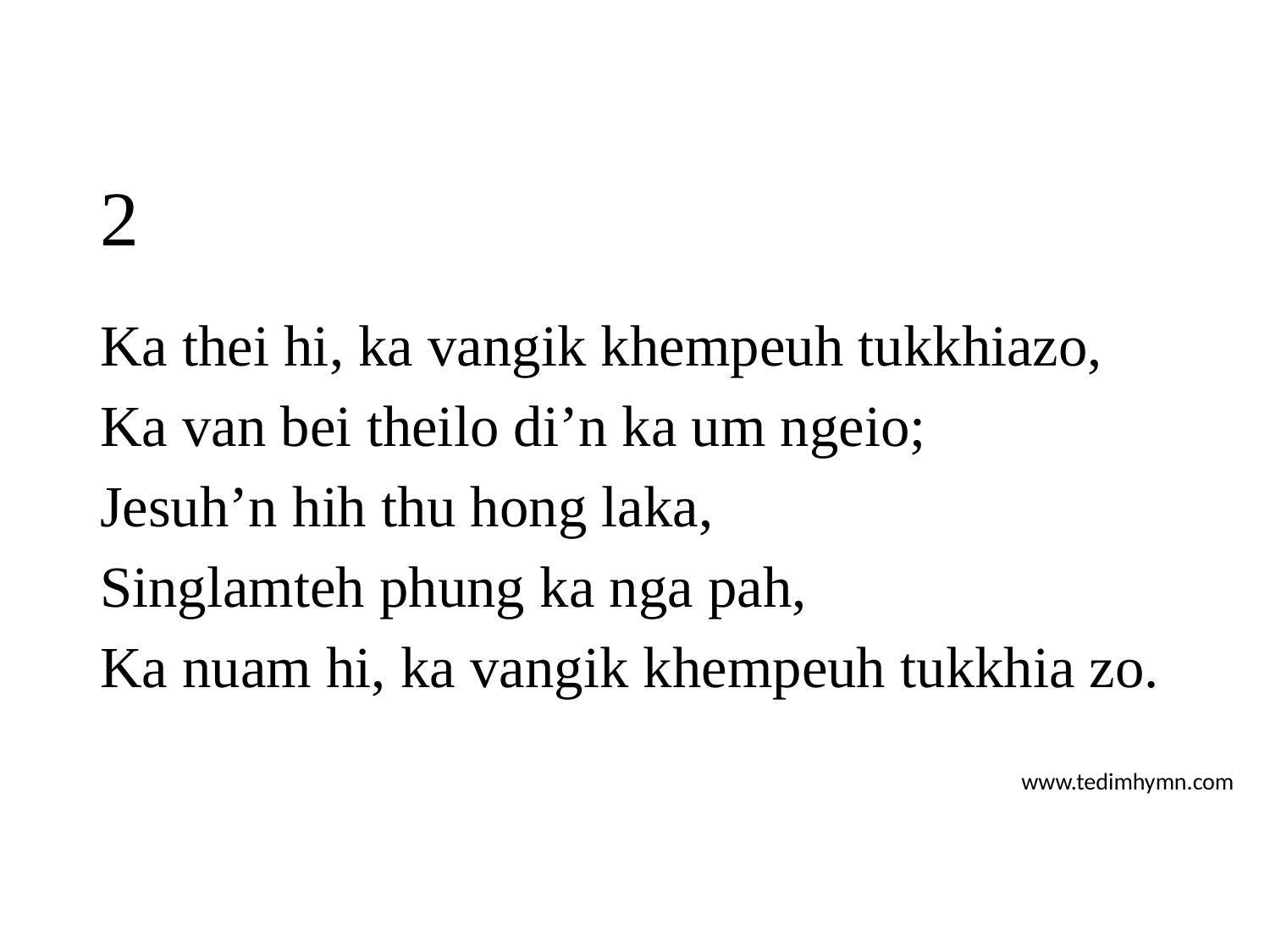

# 2
Ka thei hi, ka vangik khempeuh tukkhiazo,
Ka van bei theilo di’n ka um ngeio;
Jesuh’n hih thu hong laka,
Singlamteh phung ka nga pah,
Ka nuam hi, ka vangik khempeuh tukkhia zo.

www.tedimhymn.com